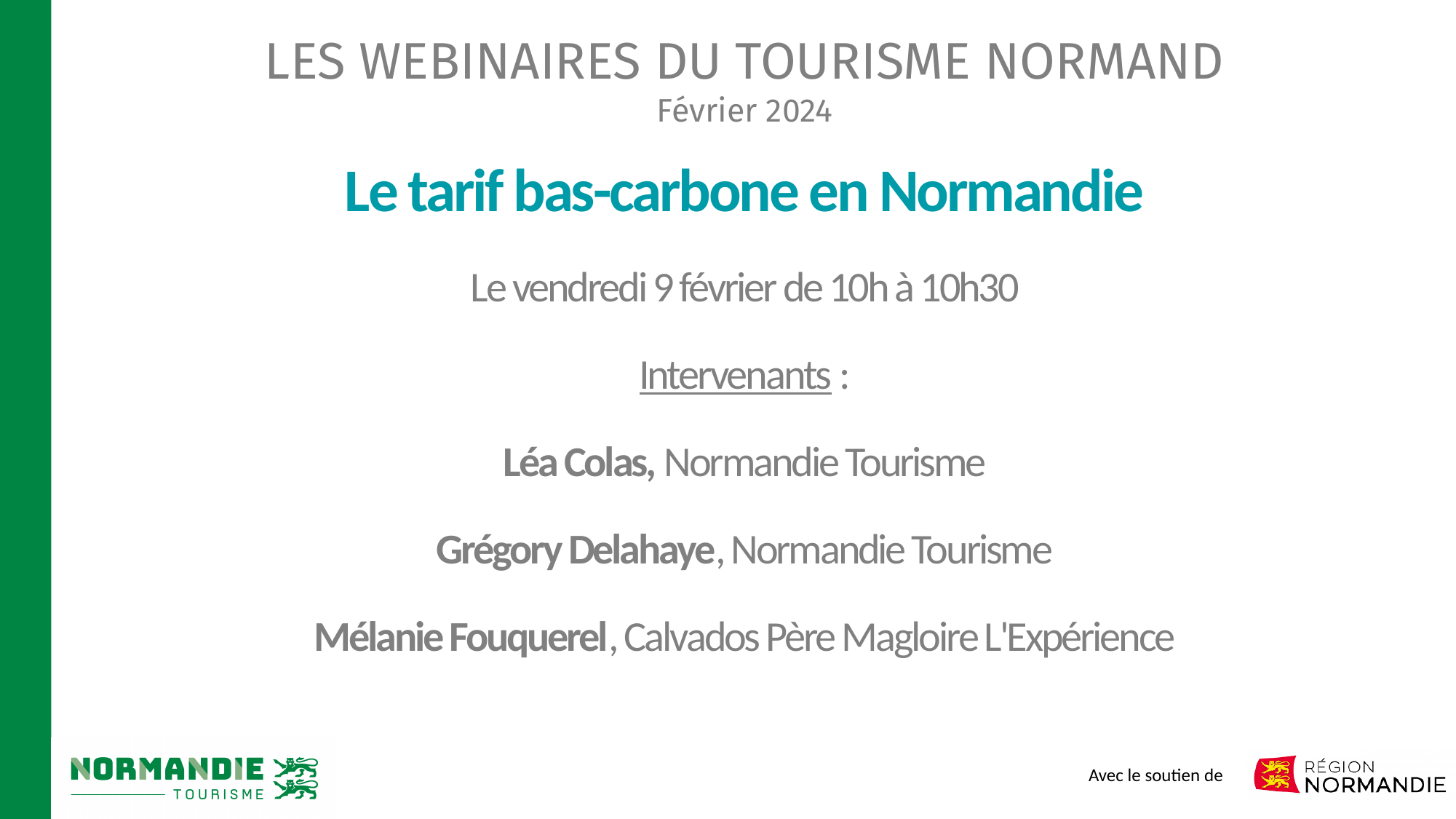

LES WEBINAIRES DU TOURISME NORMAND
Février 2024
Le tarif bas-carbone en Normandie
Le vendredi 9 février de 10h à 10h30
Intervenants :
Léa Colas, Normandie Tourisme
Grégory Delahaye, Normandie Tourisme
Mélanie Fouquerel, Calvados Père Magloire L'Expérience